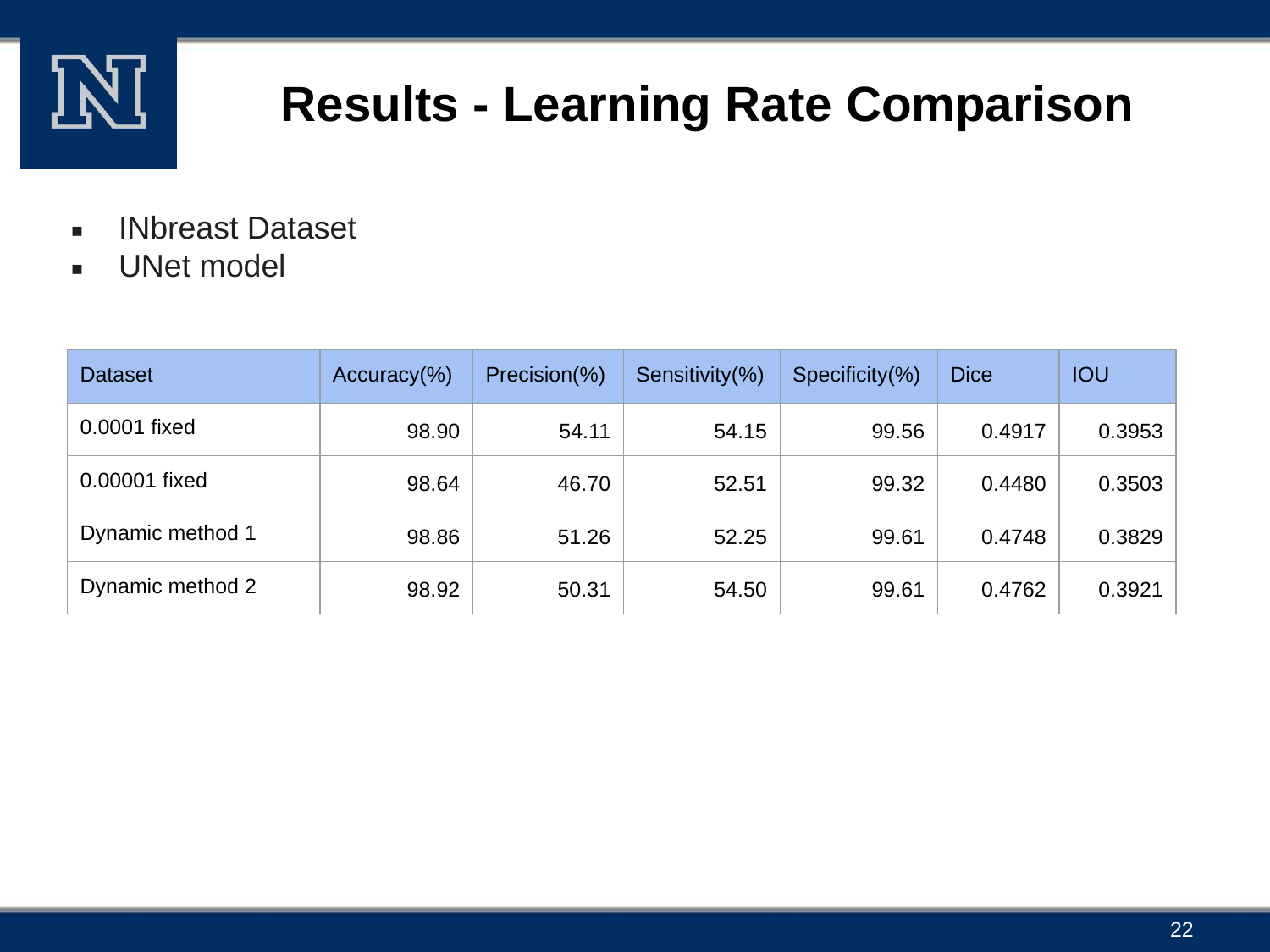

# Results - Learning Rate Comparison
INbreast Dataset
UNet model
| Dataset | Accuracy(%) | Precision(%) | Sensitivity(%) | Specificity(%) | Dice | IOU |
| --- | --- | --- | --- | --- | --- | --- |
| 0.0001 fixed | 98.90 | 54.11 | 54.15 | 99.56 | 0.4917 | 0.3953 |
| 0.00001 fixed | 98.64 | 46.70 | 52.51 | 99.32 | 0.4480 | 0.3503 |
| Dynamic method 1 | 98.86 | 51.26 | 52.25 | 99.61 | 0.4748 | 0.3829 |
| Dynamic method 2 | 98.92 | 50.31 | 54.50 | 99.61 | 0.4762 | 0.3921 |
22